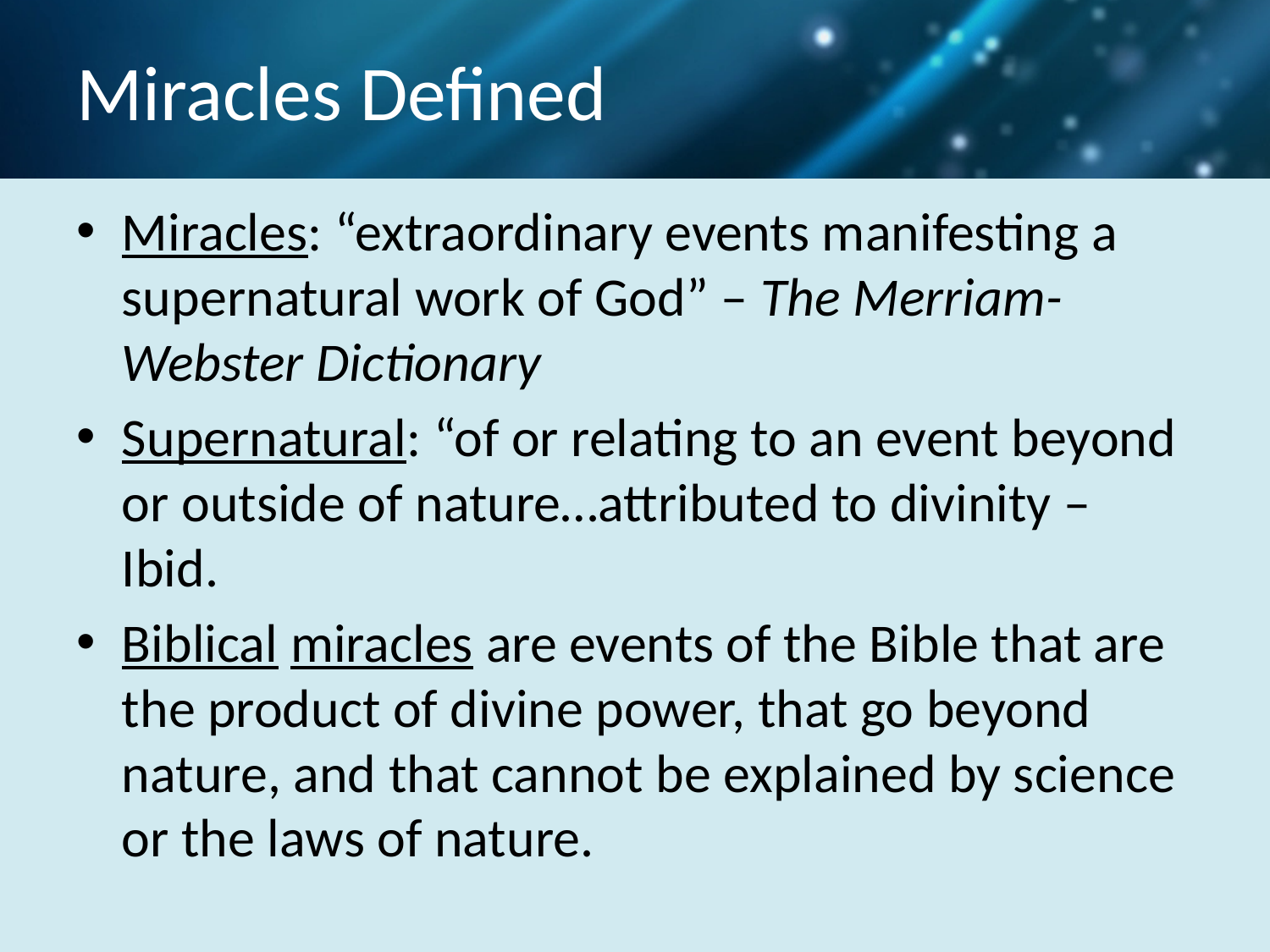

# Miracles Defined
Miracles: “extraordinary events manifesting a supernatural work of God” – The Merriam-Webster Dictionary
Supernatural: “of or relating to an event beyond or outside of nature…attributed to divinity – Ibid.
Biblical miracles are events of the Bible that are the product of divine power, that go beyond nature, and that cannot be explained by science or the laws of nature.